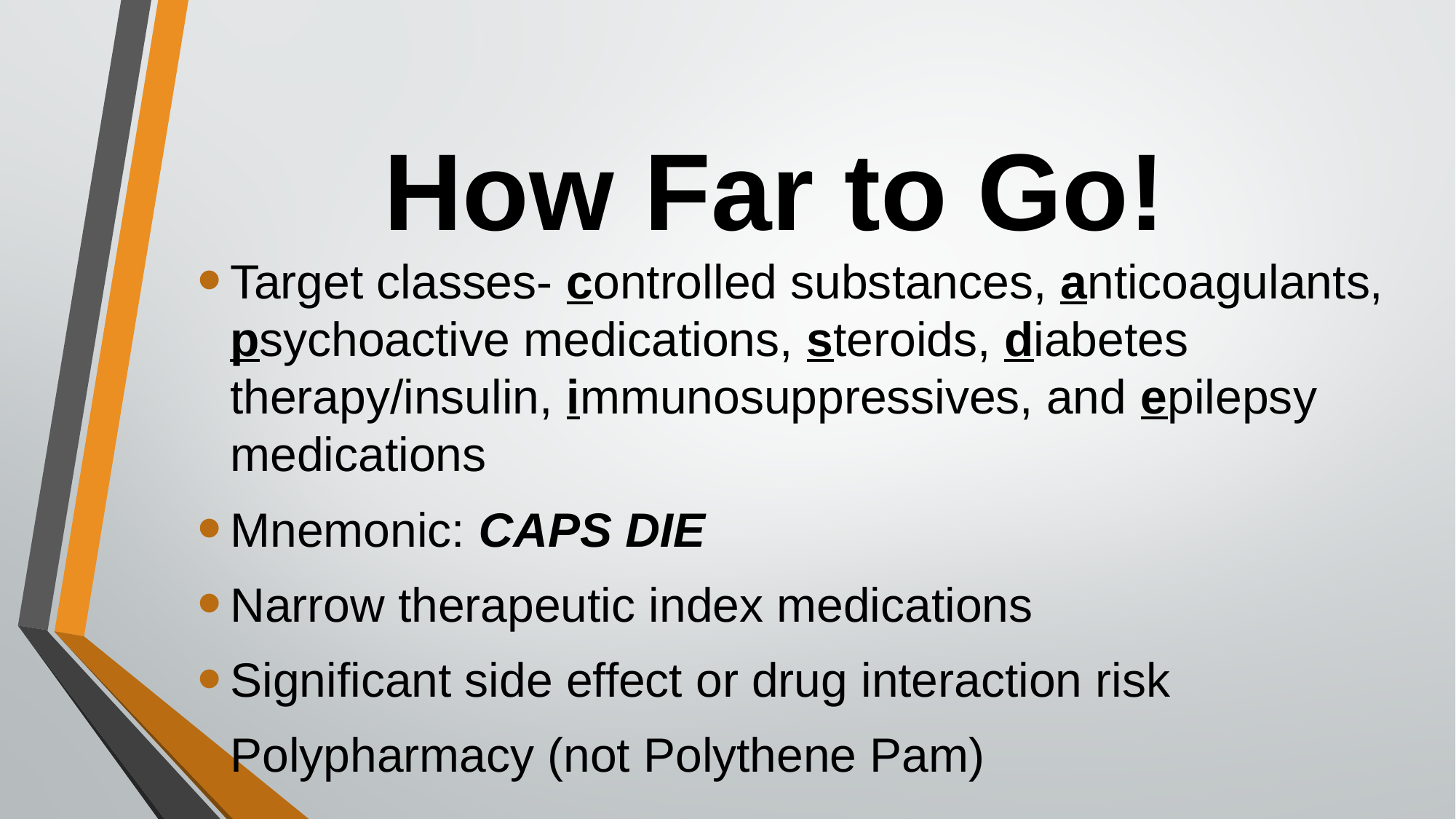

# How Far to Go!
Target classes- controlled substances, anticoagulants, psychoactive medications, steroids, diabetes therapy/insulin, immunosuppressives, and epilepsy medications
Mnemonic: CAPS DIE
Narrow therapeutic index medications
Significant side effect or drug interaction risk
Polypharmacy (not Polythene Pam)